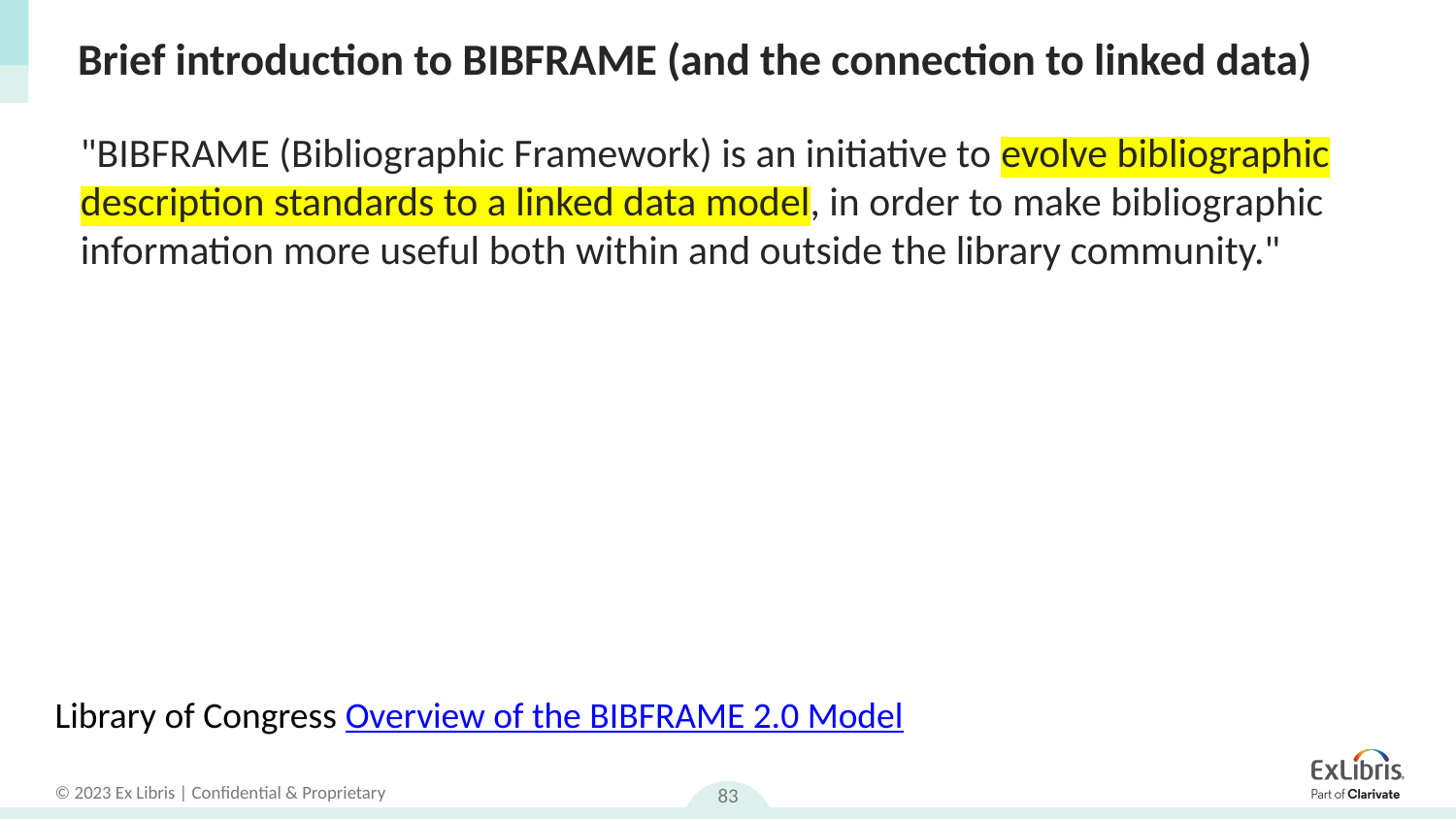

# Brief introduction to BIBFRAME (and the connection to linked data)
"BIBFRAME (Bibliographic Framework) is an initiative to evolve bibliographic description standards to a linked data model, in order to make bibliographic information more useful both within and outside the library community."
Library of Congress Overview of the BIBFRAME 2.0 Model
83